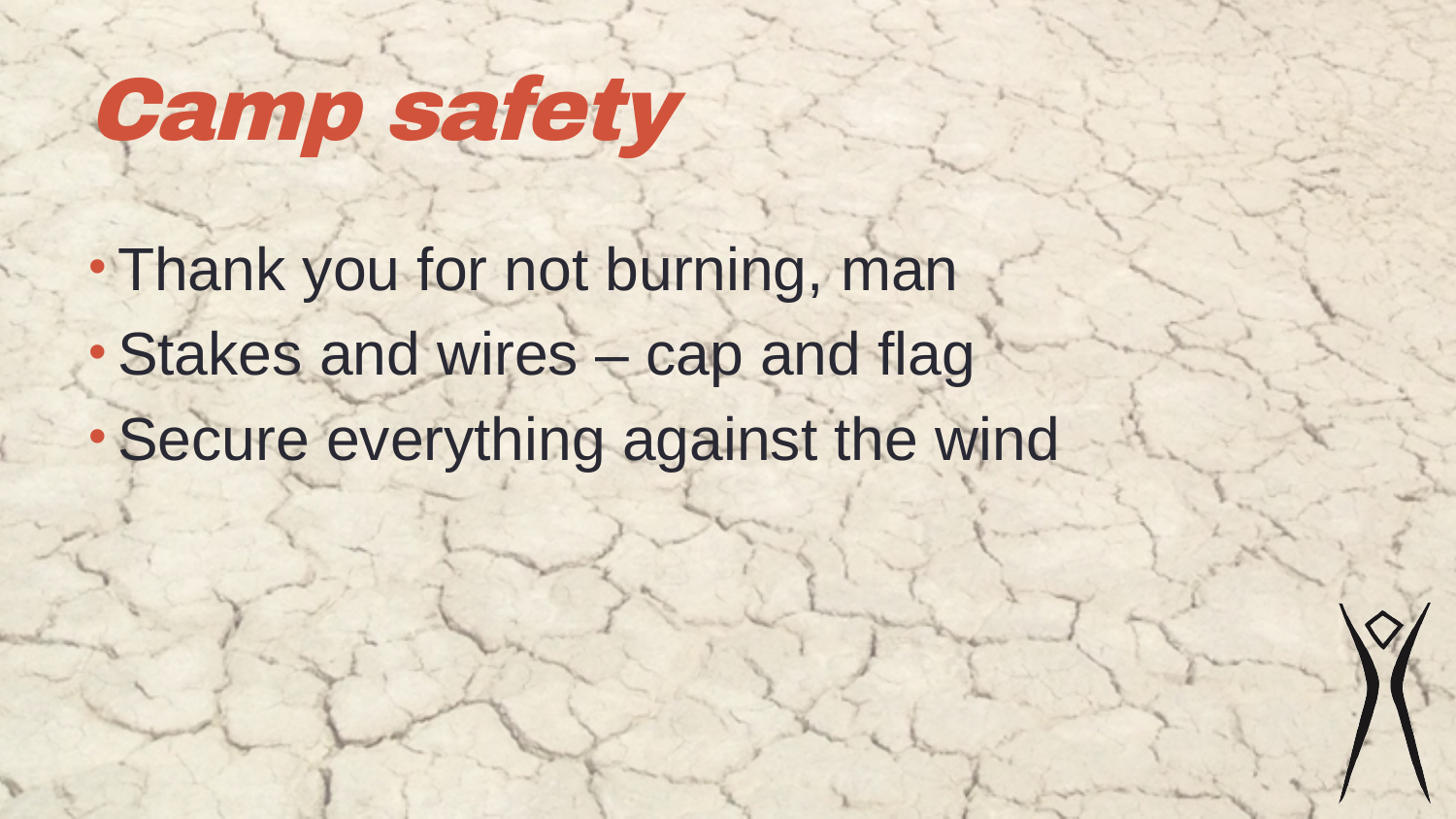

# Camp safety
Thank you for not burning, man
Stakes and wires – cap and flag
Secure everything against the wind